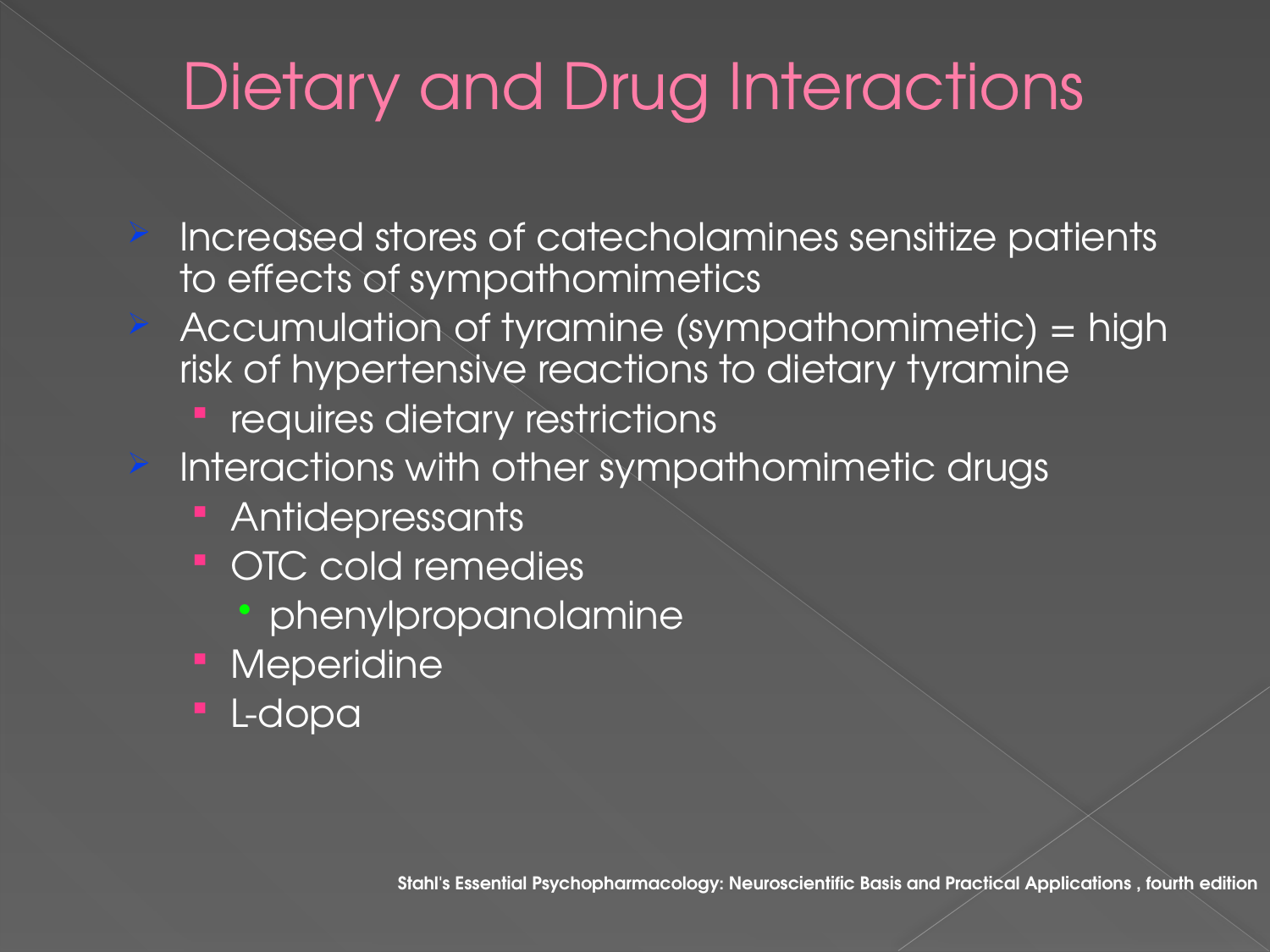

# Dietary and Drug Interactions
Increased stores of catecholamines sensitize patients to effects of sympathomimetics
Accumulation of tyramine (sympathomimetic) = high risk of hypertensive reactions to dietary tyramine
requires dietary restrictions
Interactions with other sympathomimetic drugs
Antidepressants
OTC cold remedies
phenylpropanolamine
Meperidine
L-dopa

Stahl's Essential Psychopharmacology: Neuroscientific Basis and Practical Applications , fourth edition